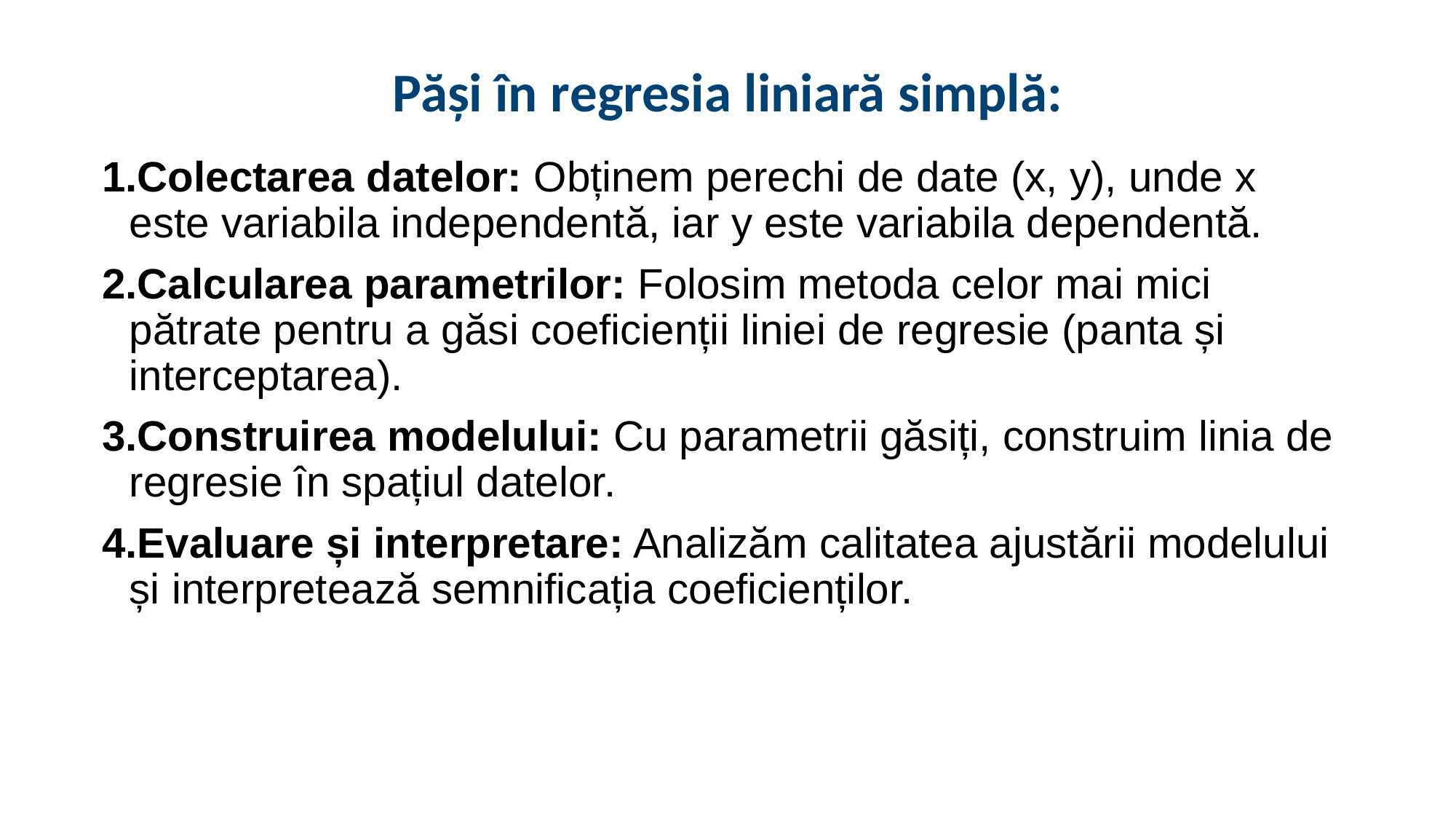

# Păși în regresia liniară simplă:
Colectarea datelor: Obținem perechi de date (x, y), unde x este variabila independentă, iar y este variabila dependentă.
Calcularea parametrilor: Folosim metoda celor mai mici pătrate pentru a găsi coeficienții liniei de regresie (panta și interceptarea).
Construirea modelului: Cu parametrii găsiți, construim linia de regresie în spațiul datelor.
Evaluare și interpretare: Analizăm calitatea ajustării modelului și interpretează semnificația coeficienților.